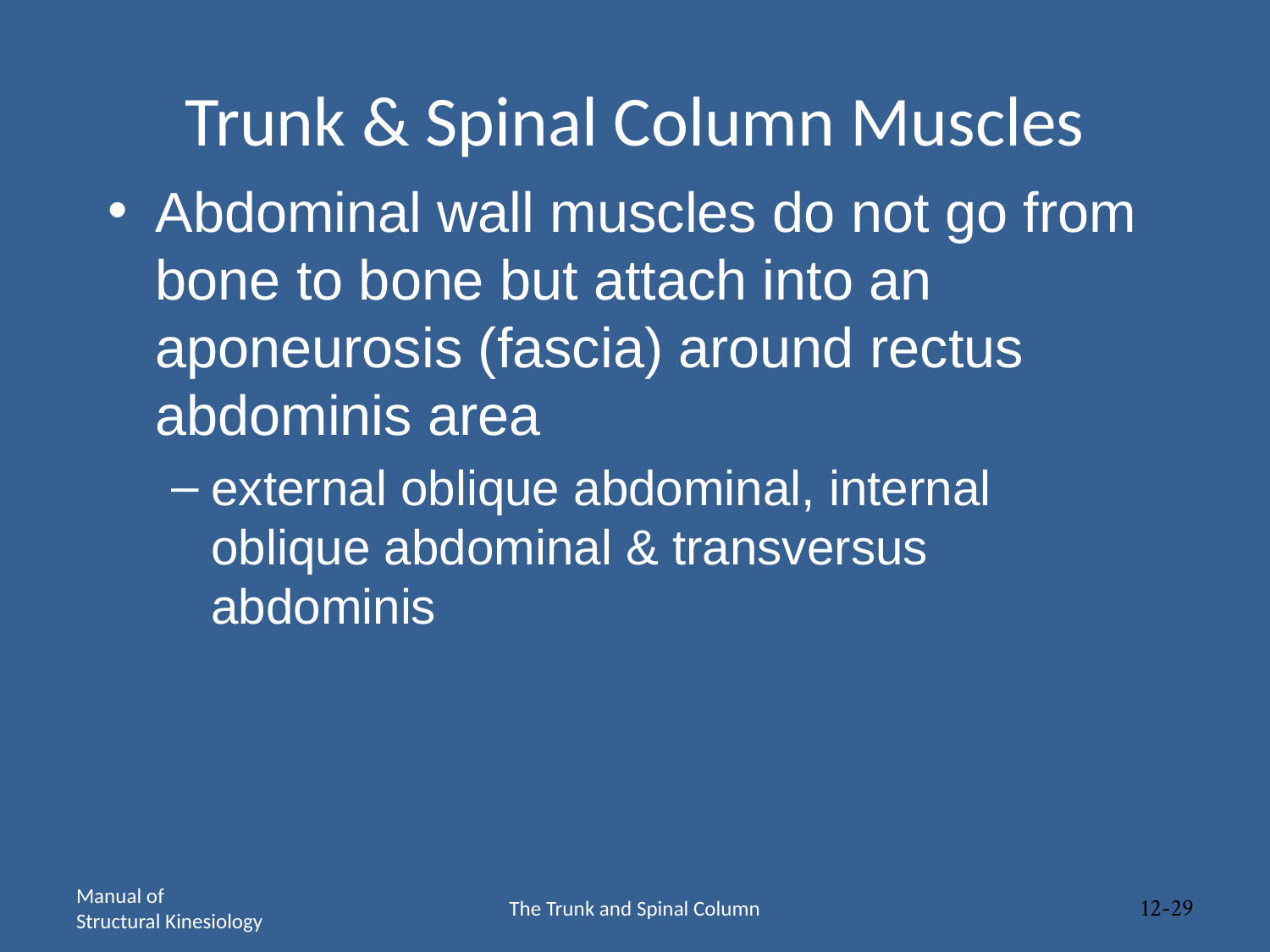

# Trunk & Spinal Column Muscles
Abdominal wall muscles do not go from bone to bone but attach into an aponeurosis (fascia) around rectus abdominis area
external oblique abdominal, internal oblique abdominal & transversus abdominis
Manual of
Structural Kinesiology
The Trunk and Spinal Column
12-29